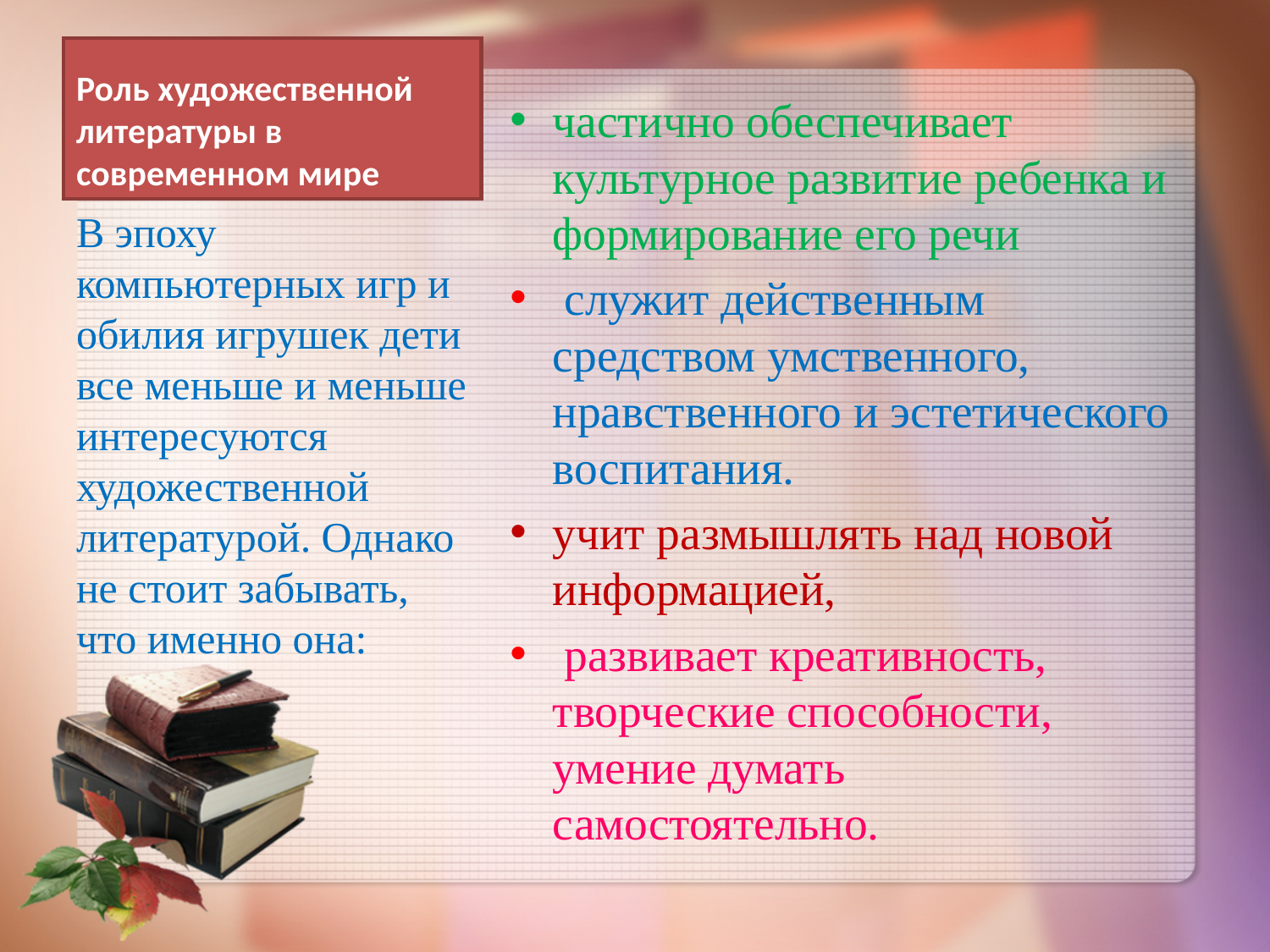

# Роль художественной литературы в современном мире
частично обеспечивает культурное развитие ребенка и формирование его речи
 служит действенным средством умственного, нравственного и эстетического воспитания.
учит размышлять над новой информацией,
 развивает креативность, творческие способности, умение думать самостоятельно.
В эпоху компьютерных игр и обилия игрушек дети все меньше и меньше интересуются художественной литературой. Однако не стоит забывать, что именно она: